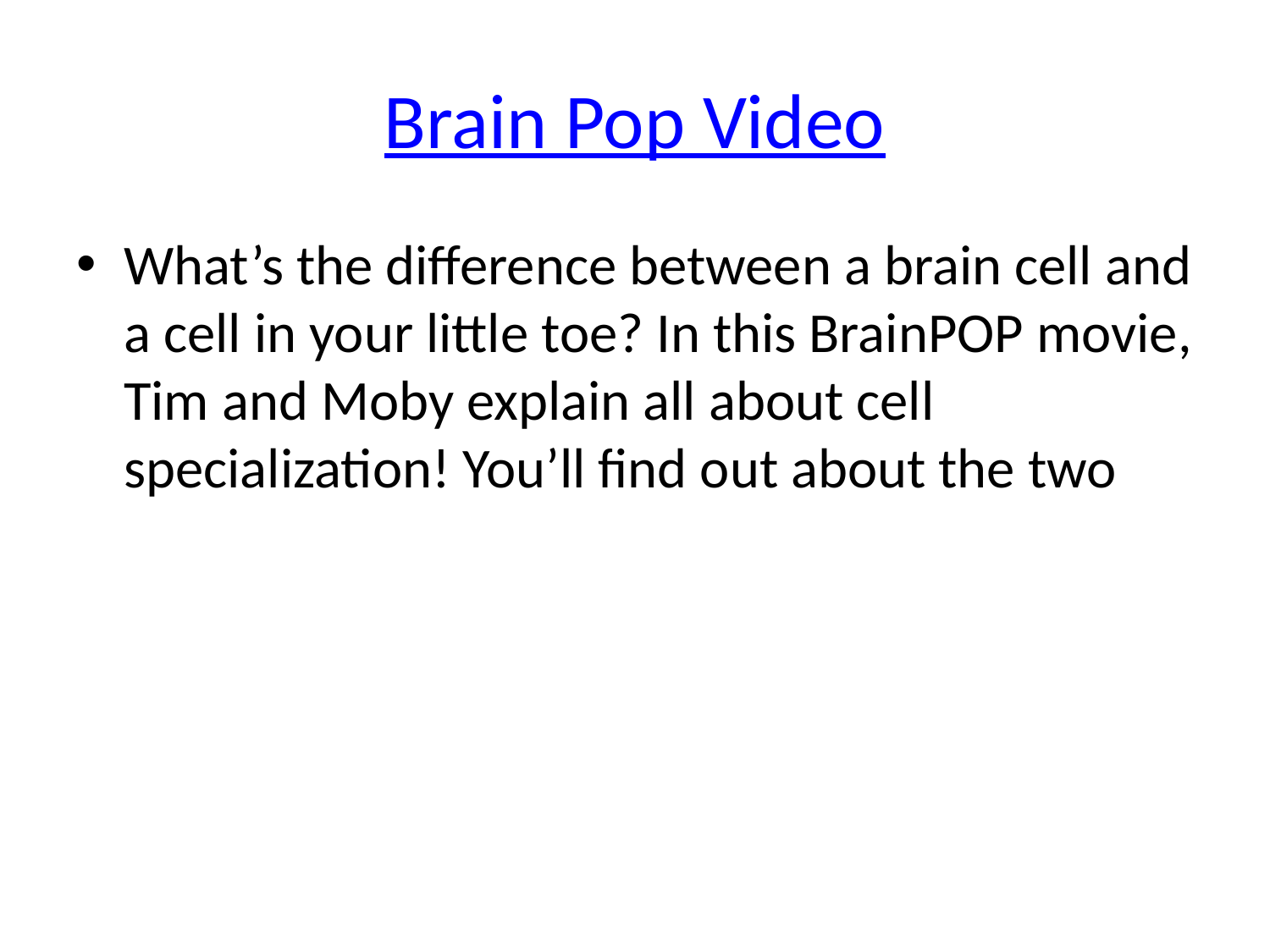

# Brain Pop Video
What’s the difference between a brain cell and a cell in your little toe? In this BrainPOP movie, Tim and Moby explain all about cell specialization! You’ll find out about the two